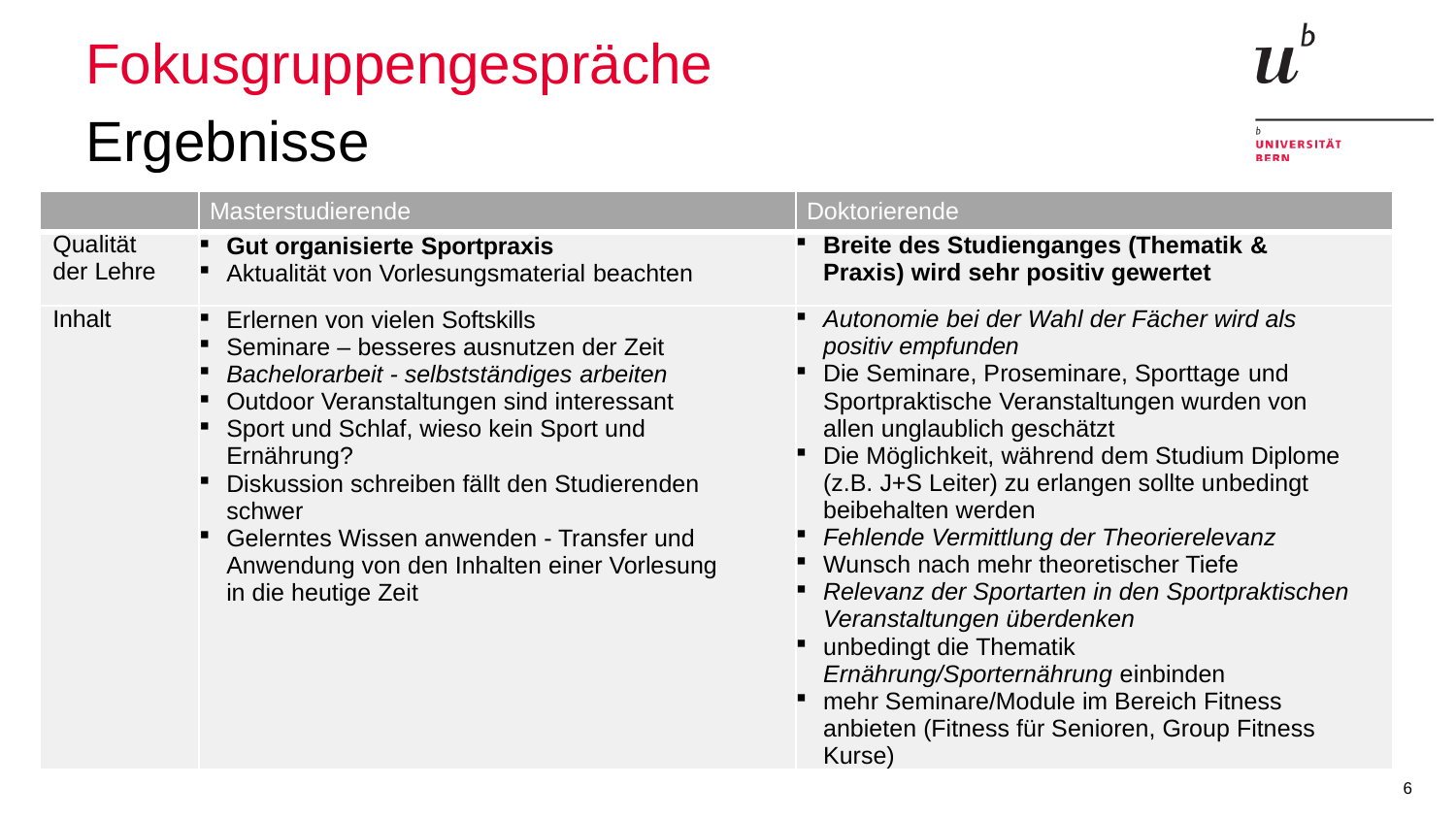

# Fokusgruppengespräche
Ergebnisse
|  | Masterstudierende | Doktorierende |
| --- | --- | --- |
| Qualität der Lehre | Gut organisierte Sportpraxis Aktualität von Vorlesungsmaterial beachten | Breite des Studienganges (Thematik & Praxis) wird sehr positiv gewertet |
| Inhalt | Erlernen von vielen Softskills Seminare – besseres ausnutzen der Zeit Bachelorarbeit - selbstständiges arbeiten Outdoor Veranstaltungen sind interessant Sport und Schlaf, wieso kein Sport und Ernährung? Diskussion schreiben fällt den Studierenden schwer Gelerntes Wissen anwenden - Transfer und Anwendung von den Inhalten einer Vorlesung in die heutige Zeit | Autonomie bei der Wahl der Fächer wird als positiv empfunden Die Seminare, Proseminare, Sporttage und Sportpraktische Veranstaltungen wurden von allen unglaublich geschätzt Die Möglichkeit, während dem Studium Diplome (z.B. J+S Leiter) zu erlangen sollte unbedingt beibehalten werden Fehlende Vermittlung der Theorierelevanz Wunsch nach mehr theoretischer Tiefe Relevanz der Sportarten in den Sportpraktischen Veranstaltungen überdenken unbedingt die Thematik Ernährung/Sporternährung einbinden mehr Seminare/Module im Bereich Fitness anbieten (Fitness für Senioren, Group Fitness Kurse) |

6